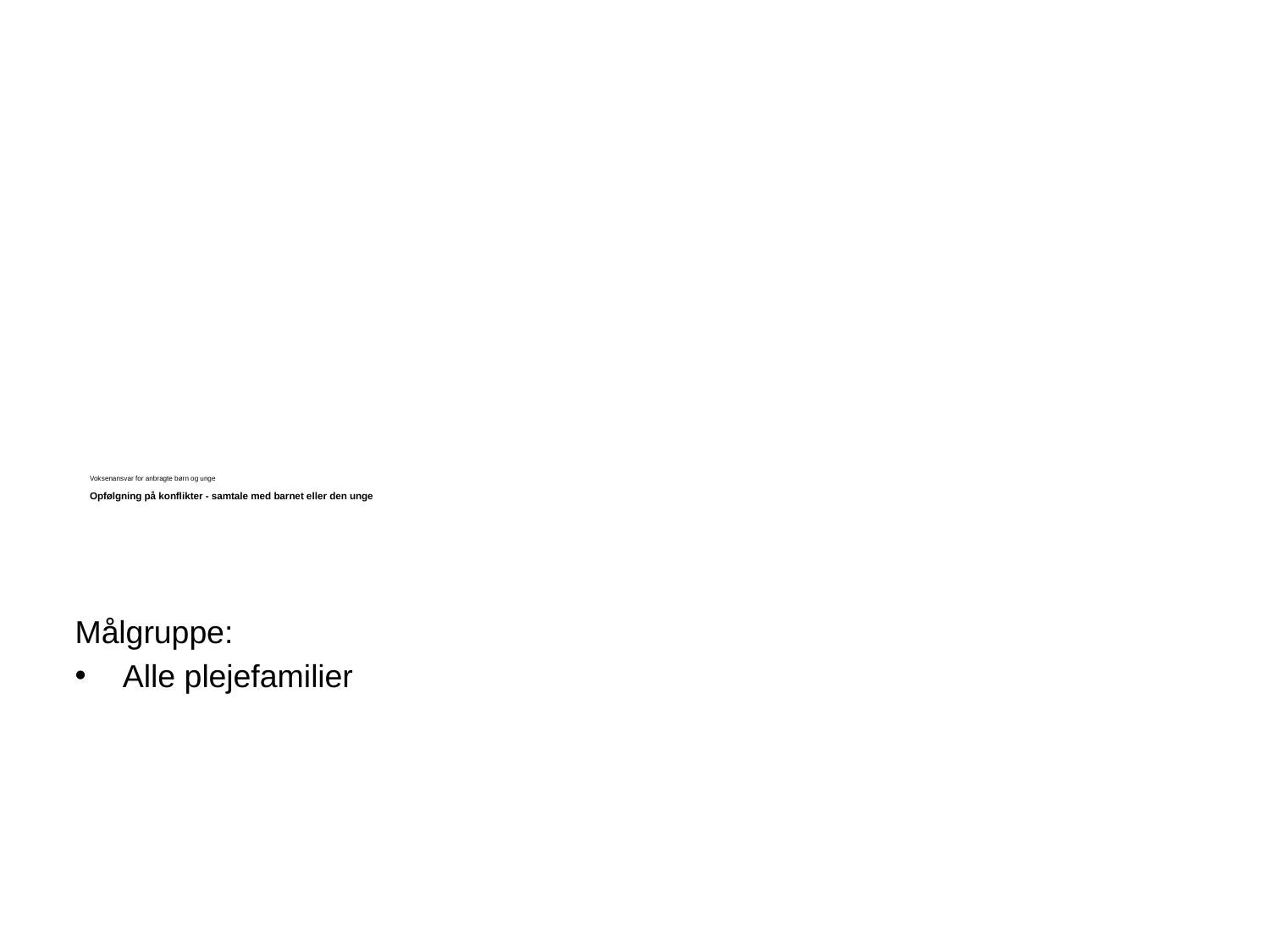

# Voksenansvar for anbragte børn og unge Opfølgning på konflikter - samtale med barnet eller den unge
Målgruppe:
Alle plejefamilier